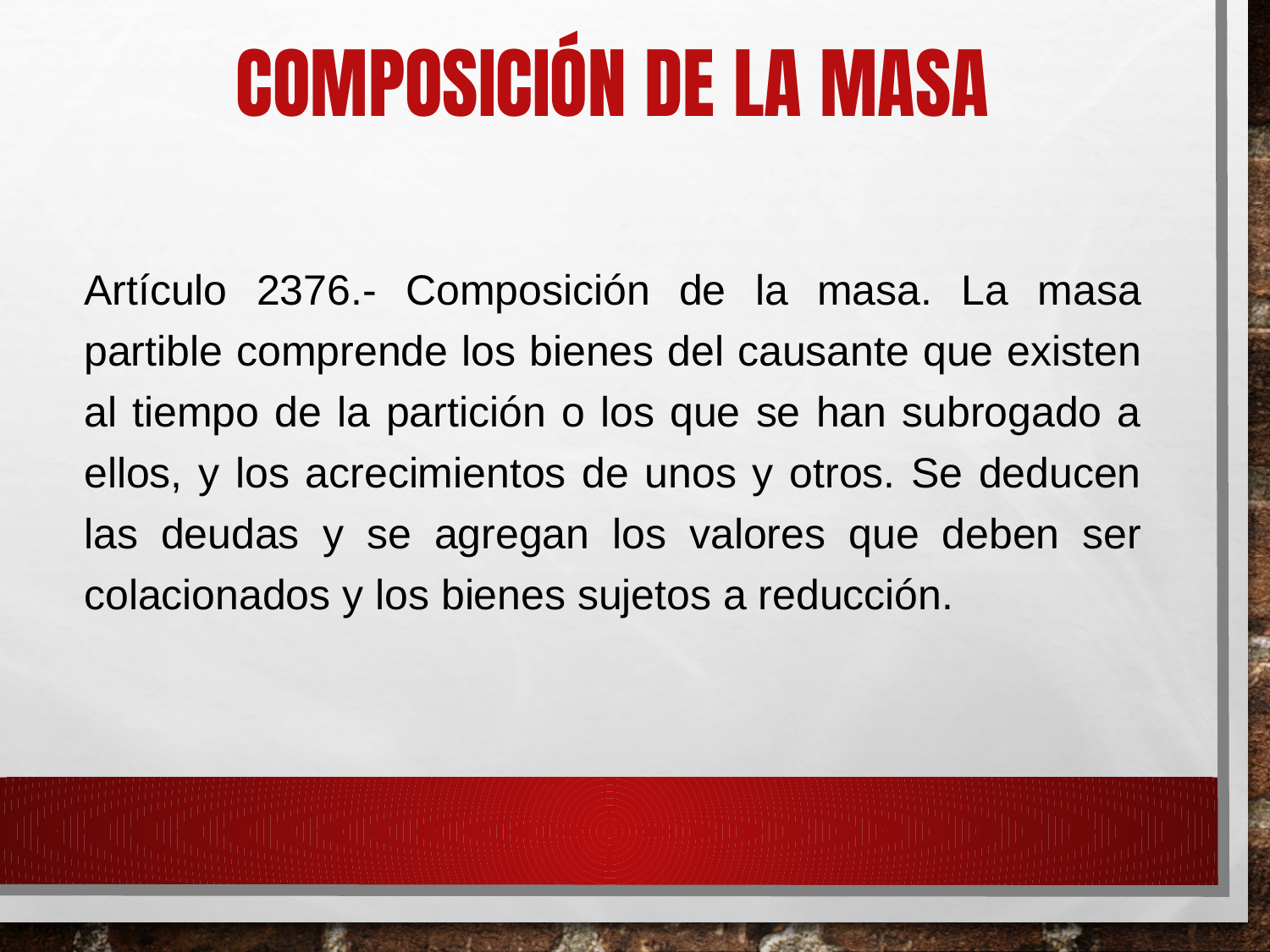

# Composición de la masa

Artículo 2376.- Composición de la masa. La masa partible comprende los bienes del causante que existen al tiempo de la partición o los que se han subrogado a ellos, y los acrecimientos de unos y otros. Se deducen las deudas y se agregan los valores que deben ser colacionados y los bienes sujetos a reducción.